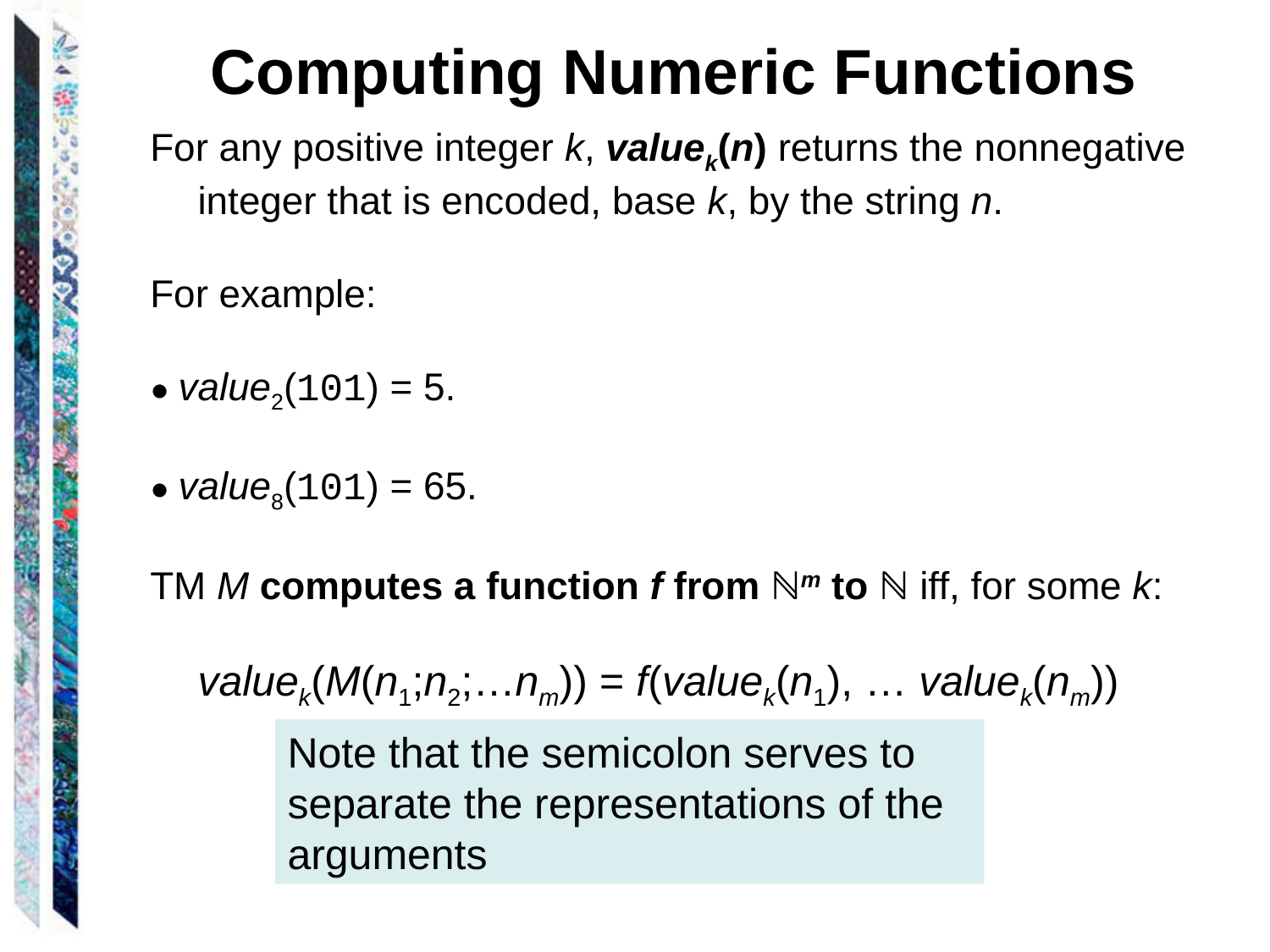

Computing Numeric Functions
For any positive integer k, valuek(n) returns the nonnegative integer that is encoded, base k, by the string n.

For example:

● value2(101) = 5.

● value8(101) = 65.

TM M computes a function f from ℕm to ℕ iff, for some k:

	valuek(M(n1;n2;…nm)) = f(valuek(n1), … valuek(nm))
Note that the semicolon serves to separate the representations of the arguments